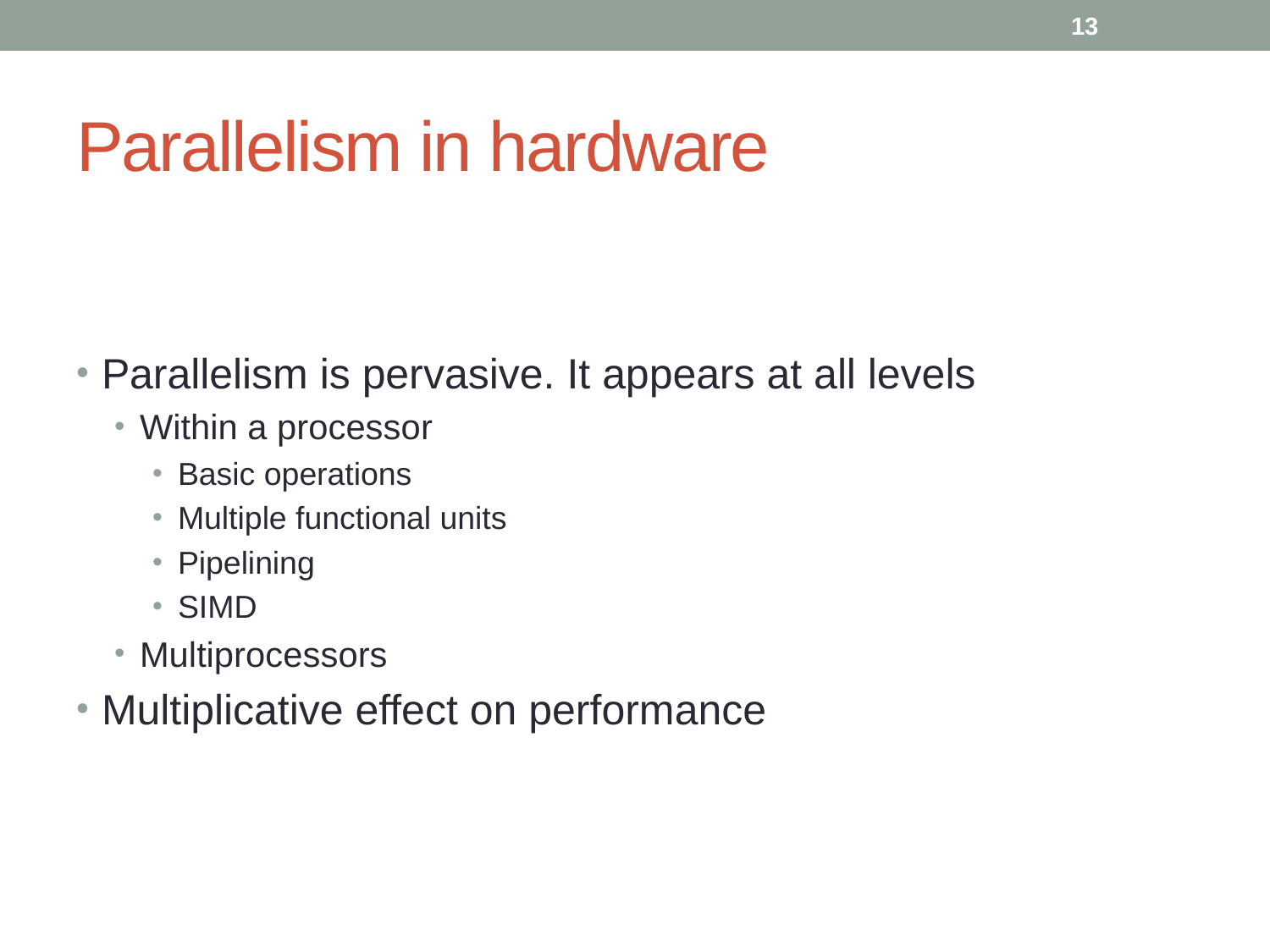

13
# Parallelism in hardware

Parallelism is pervasive. It appears at all levels
Within a processor
Basic operations
Multiple functional units
Pipelining
SIMD
Multiprocessors
Multiplicative effect on performance